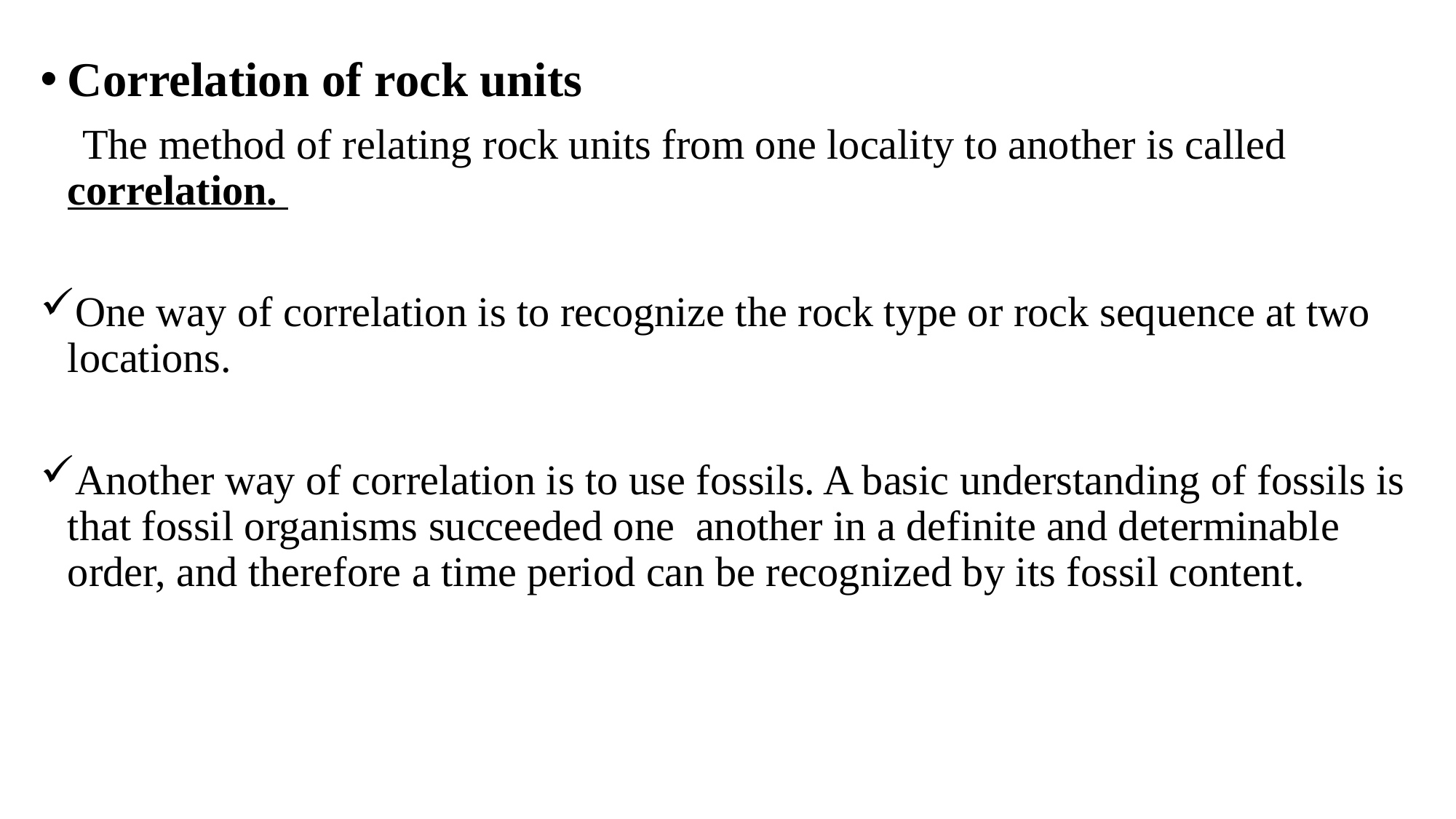

# Correlation of rock units
    The method of relating rock units from one locality to another is called correlation.

One way of correlation is to recognize the rock type or rock sequence at two locations.

Another way of correlation is to use fossils. A basic understanding of fossils is that fossil organisms succeeded one  another in a definite and determinable order, and therefore a time period can be recognized by its fossil content.